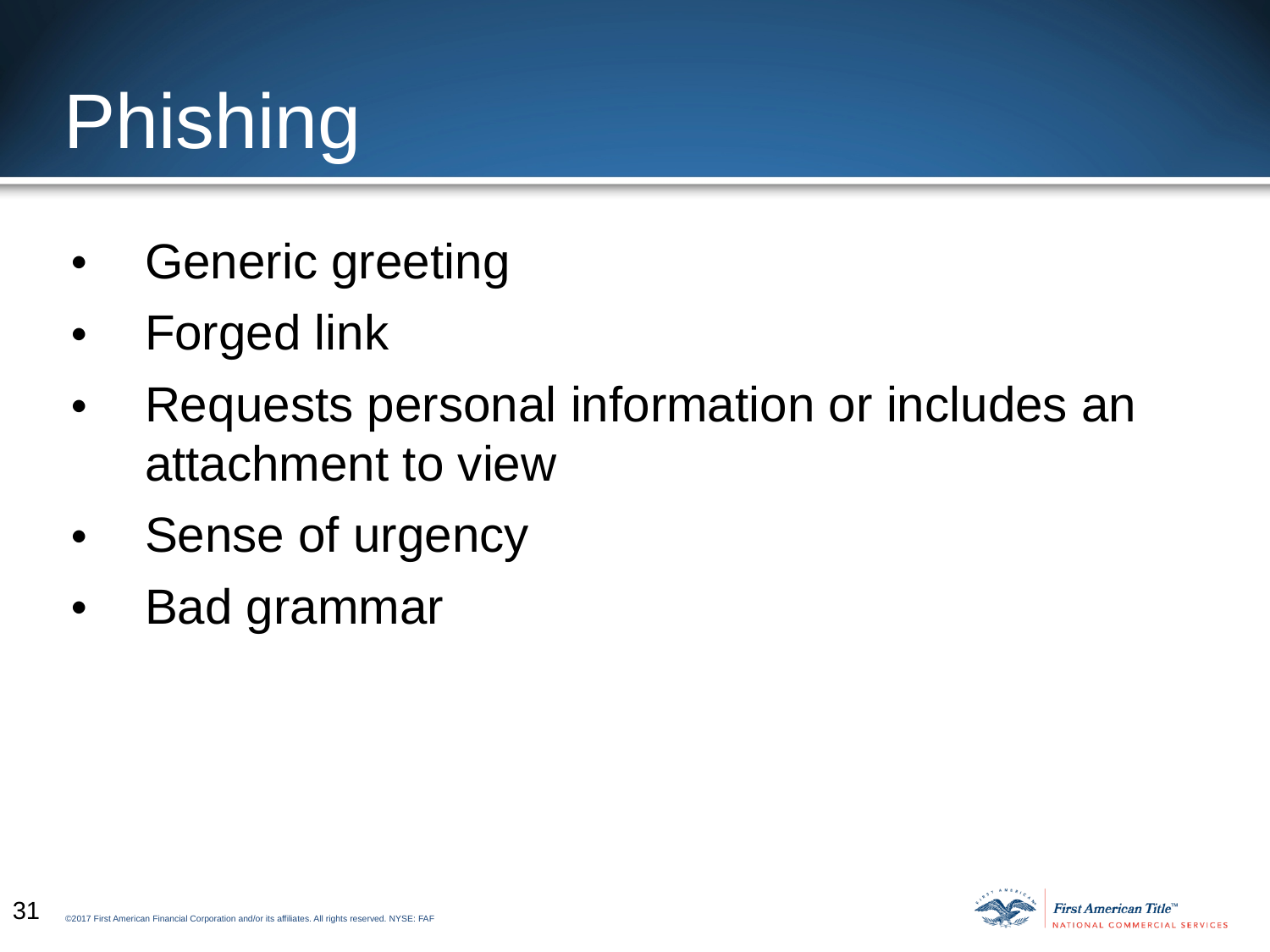

# Phishing
Generic greeting
Forged link
Requests personal information or includes an attachment to view
Sense of urgency
Bad grammar
31